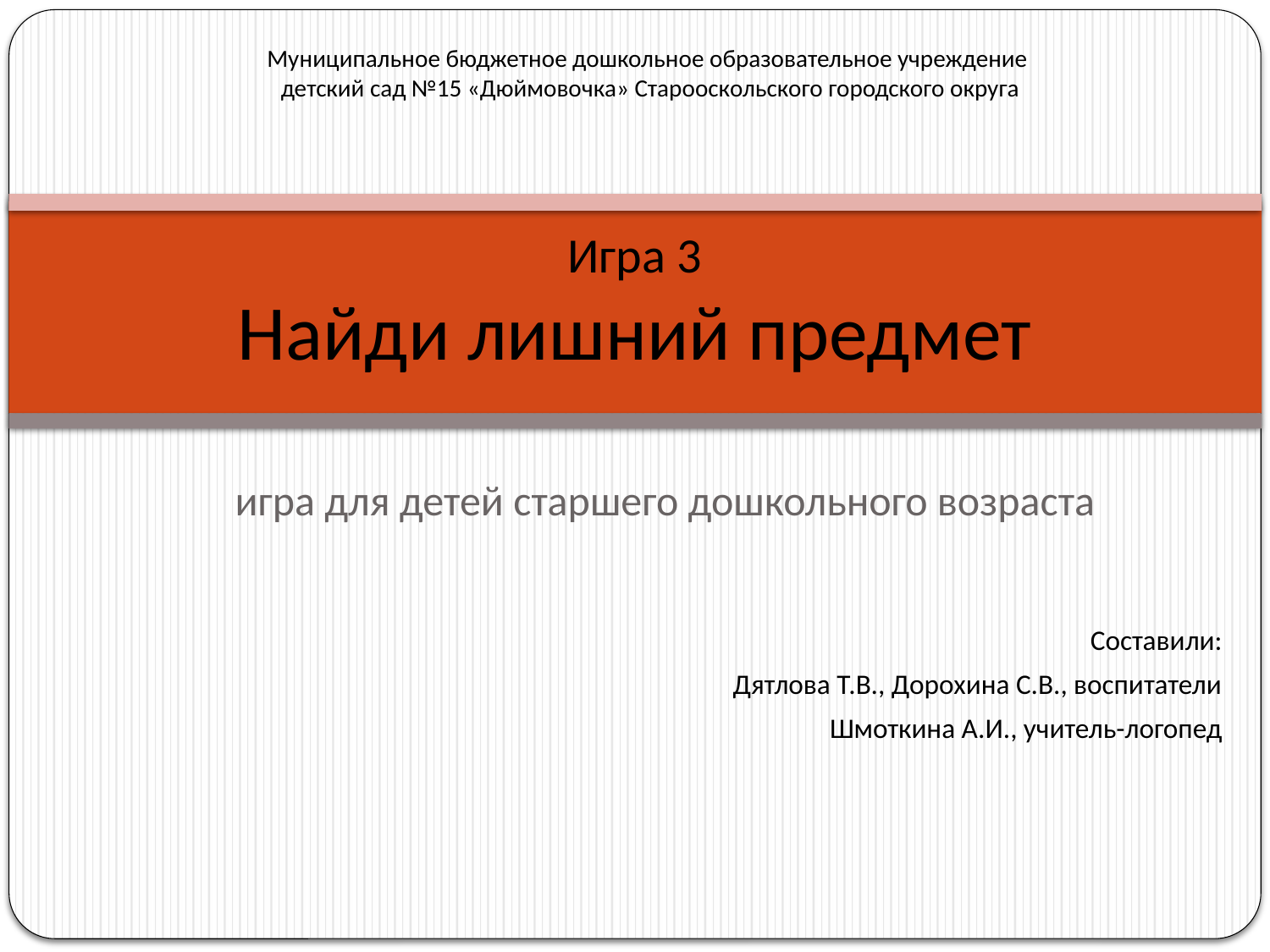

Муниципальное бюджетное дошкольное образовательное учреждение
детский сад №15 «Дюймовочка» Старооскольского городского округа
# Игра 3 Найди лишний предмет

игра для детей старшего дошкольного возраста

Составили:
Дятлова Т.В., Дорохина С.В., воспитатели
Шмоткина А.И., учитель-логопед